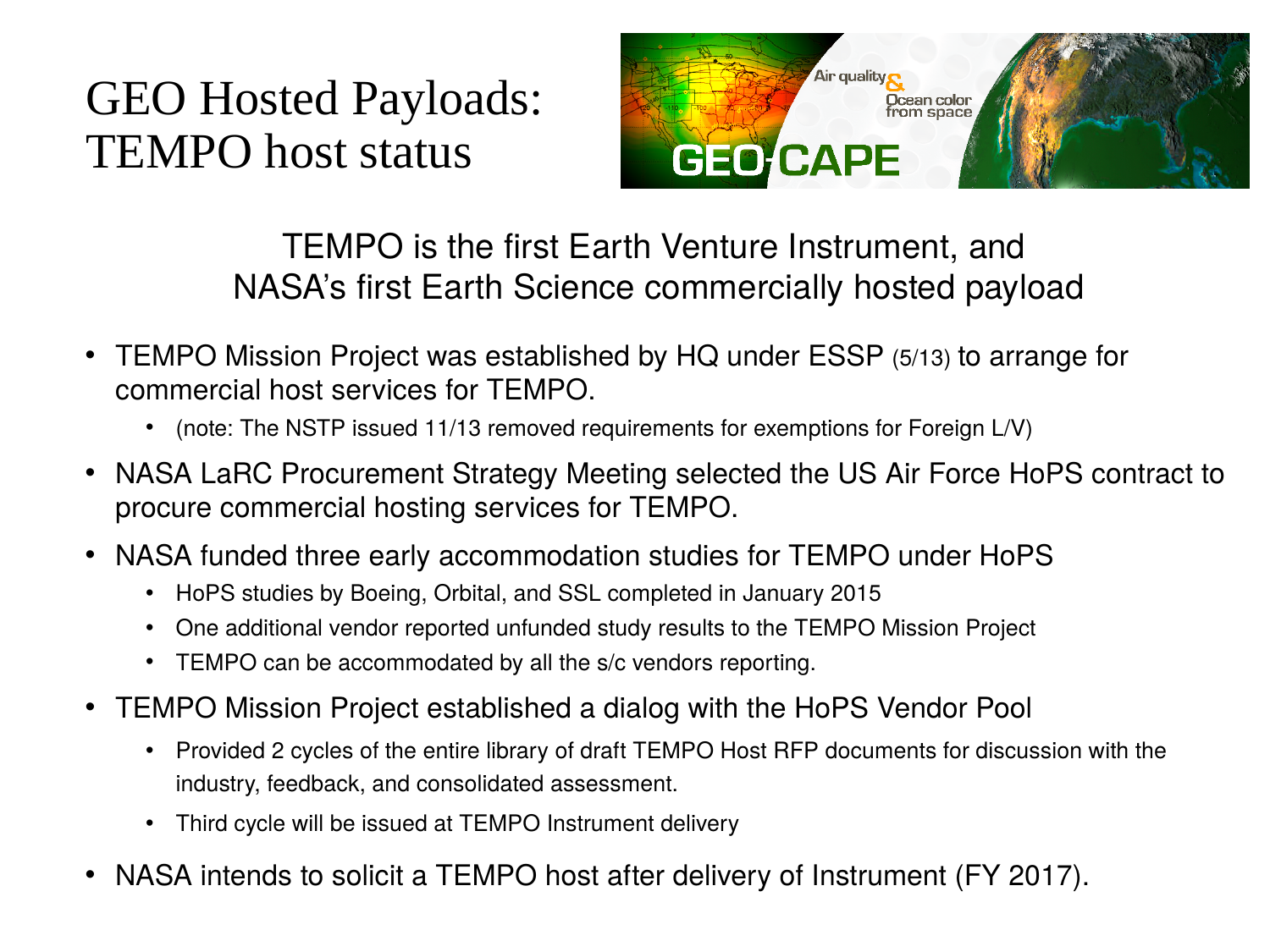

# GEO Hosted Payloads: TEMPO host status
TEMPO is the first Earth Venture Instrument, and
NASA’s first Earth Science commercially hosted payload
TEMPO Mission Project was established by HQ under ESSP (5/13) to arrange for commercial host services for TEMPO.
(note: The NSTP issued 11/13 removed requirements for exemptions for Foreign L/V)
NASA LaRC Procurement Strategy Meeting selected the US Air Force HoPS contract to procure commercial hosting services for TEMPO.
NASA funded three early accommodation studies for TEMPO under HoPS
HoPS studies by Boeing, Orbital, and SSL completed in January 2015
One additional vendor reported unfunded study results to the TEMPO Mission Project
TEMPO can be accommodated by all the s/c vendors reporting.
TEMPO Mission Project established a dialog with the HoPS Vendor Pool
Provided 2 cycles of the entire library of draft TEMPO Host RFP documents for discussion with the industry, feedback, and consolidated assessment.
Third cycle will be issued at TEMPO Instrument delivery
NASA intends to solicit a TEMPO host after delivery of Instrument (FY 2017).